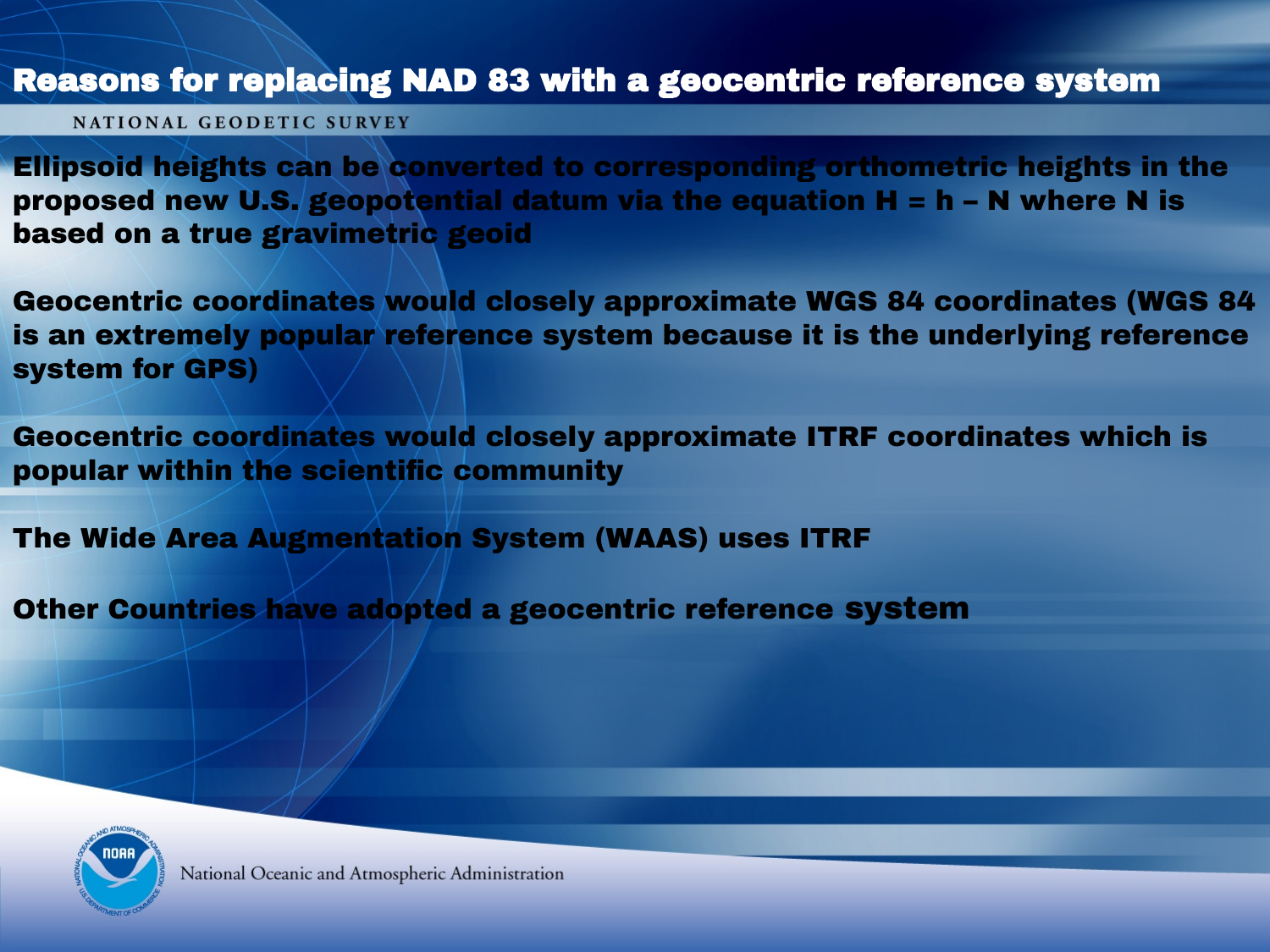

Reasons for replacing NAD 83 with a geocentric reference system

Ellipsoid heights can be converted to corresponding orthometric heights in the proposed new U.S. geopotential datum via the equation H = h – N where N is based on a true gravimetric geoid

Geocentric coordinates would closely approximate WGS 84 coordinates (WGS 84 is an extremely popular reference system because it is the underlying reference system for GPS)

Geocentric coordinates would closely approximate ITRF coordinates which is popular within the scientific community

The Wide Area Augmentation System (WAAS) uses ITRF

Other Countries have adopted a geocentric reference system